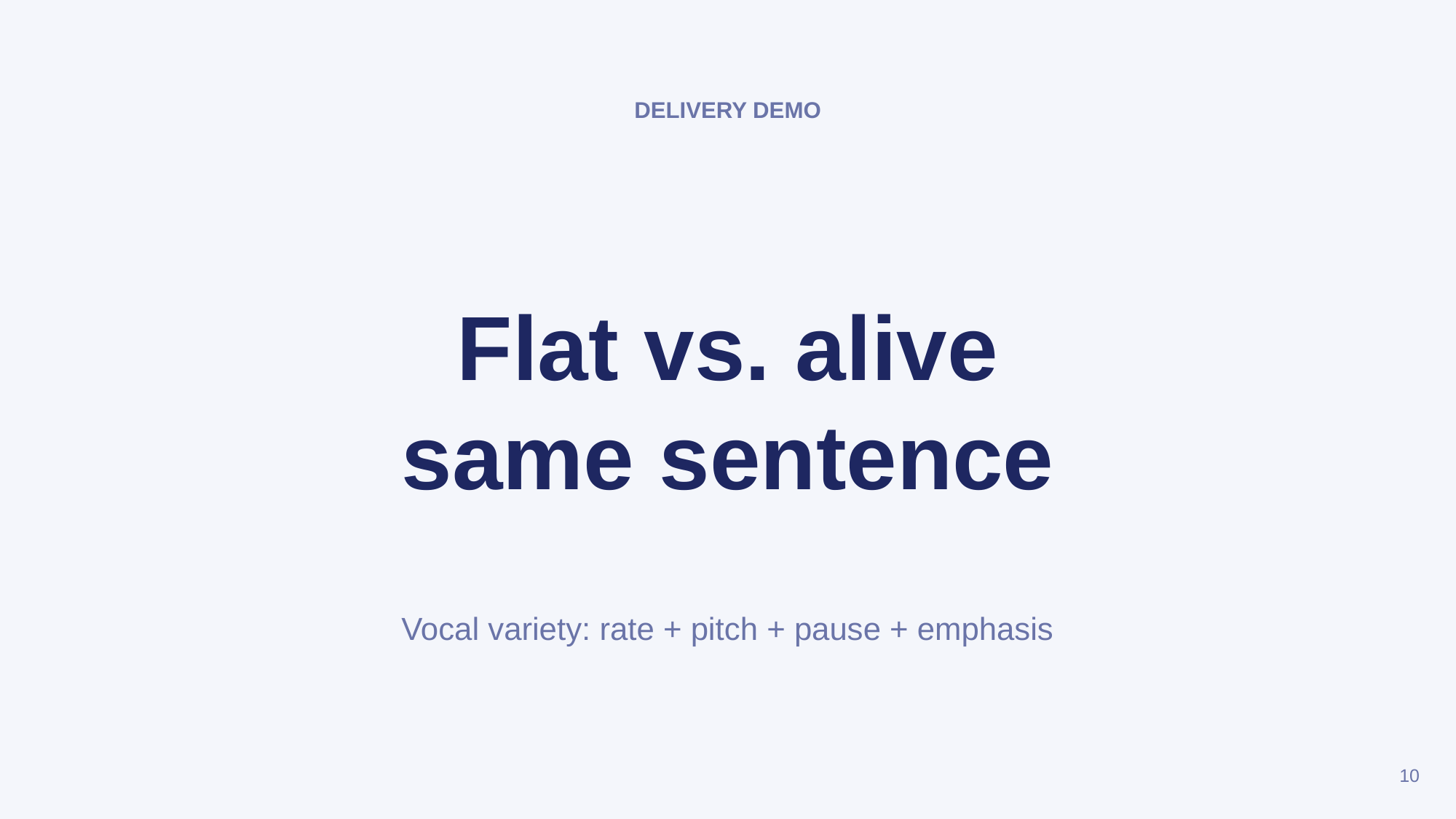

DELIVERY DEMO
Flat vs. alive
same sentence
Vocal variety: rate + pitch + pause + emphasis
10